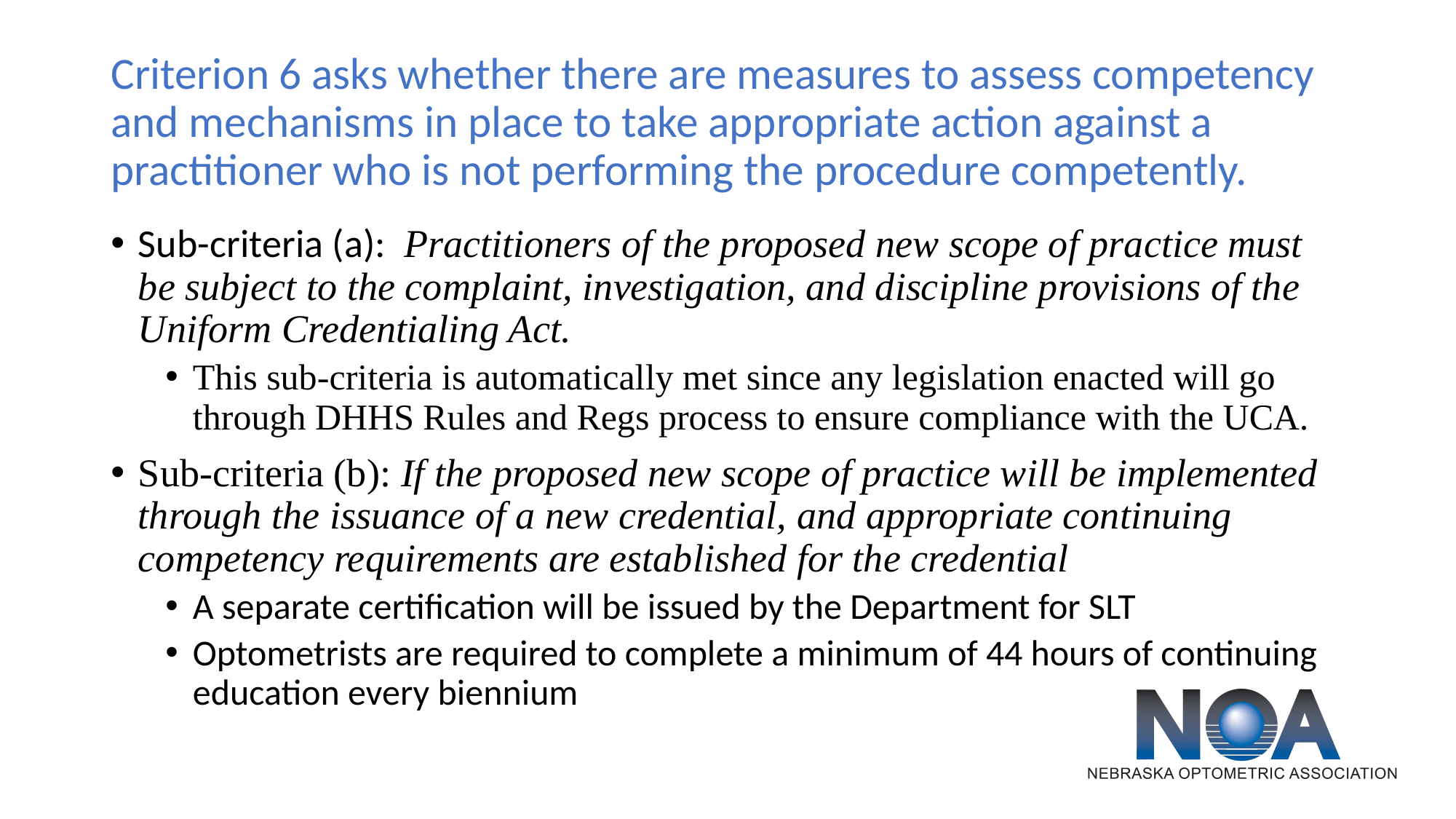

# Criterion 6 asks whether there are measures to assess competency and mechanisms in place to take appropriate action against a practitioner who is not performing the procedure competently.
Sub-criteria (a):  Practitioners of the proposed new scope of practice must be subject to the complaint, investigation, and discipline provisions of the Uniform Credentialing Act.
This sub-criteria is automatically met since any legislation enacted will go through DHHS Rules and Regs process to ensure compliance with the UCA.
Sub-criteria (b): If the proposed new scope of practice will be implemented through the issuance of a new credential, and appropriate continuing competency requirements are established for the credential
A separate certification will be issued by the Department for SLT
Optometrists are required to complete a minimum of 44 hours of continuing education every biennium